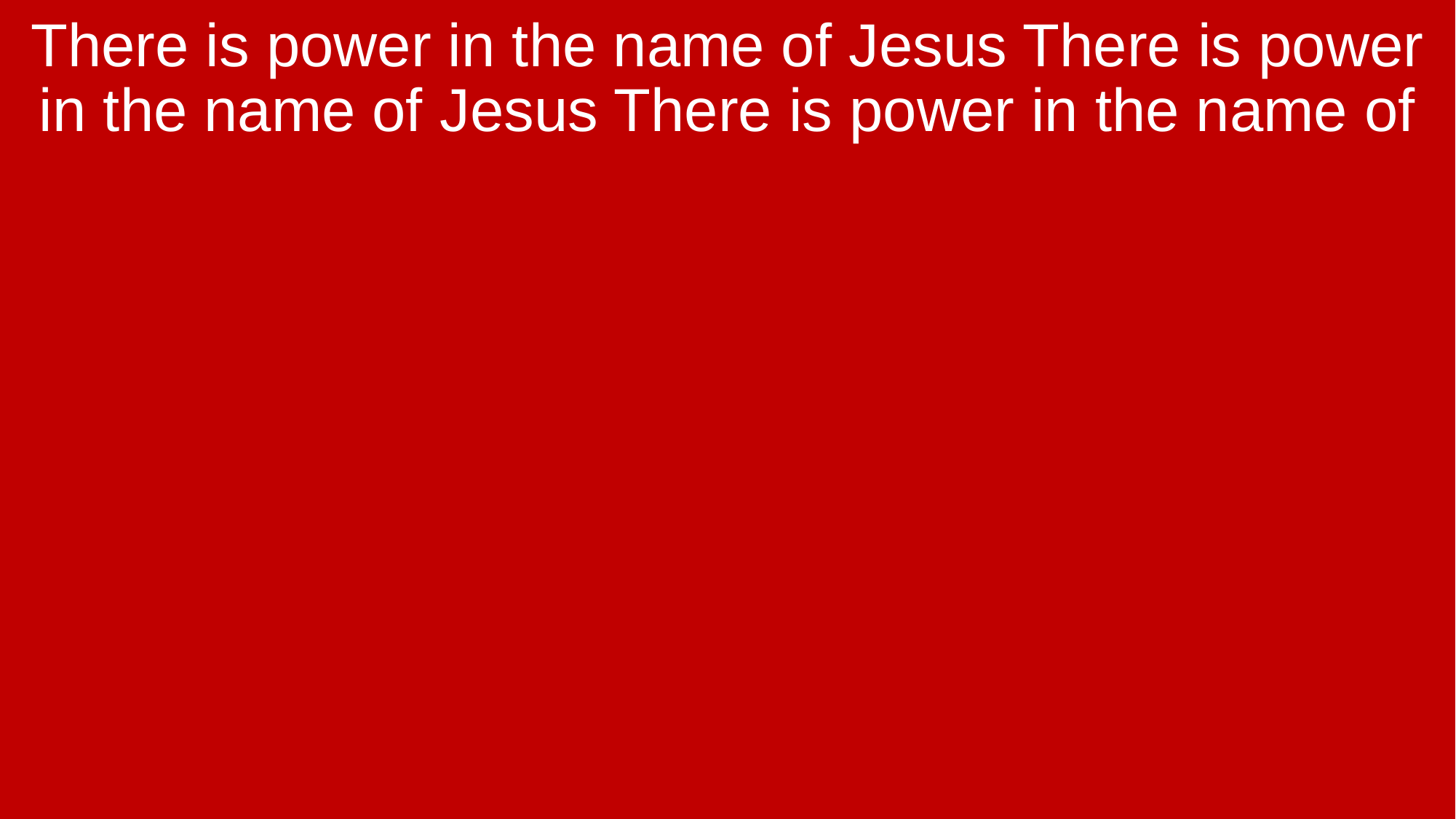

There is power in the name of Jesus There is power in the name of Jesus There is power in the name of